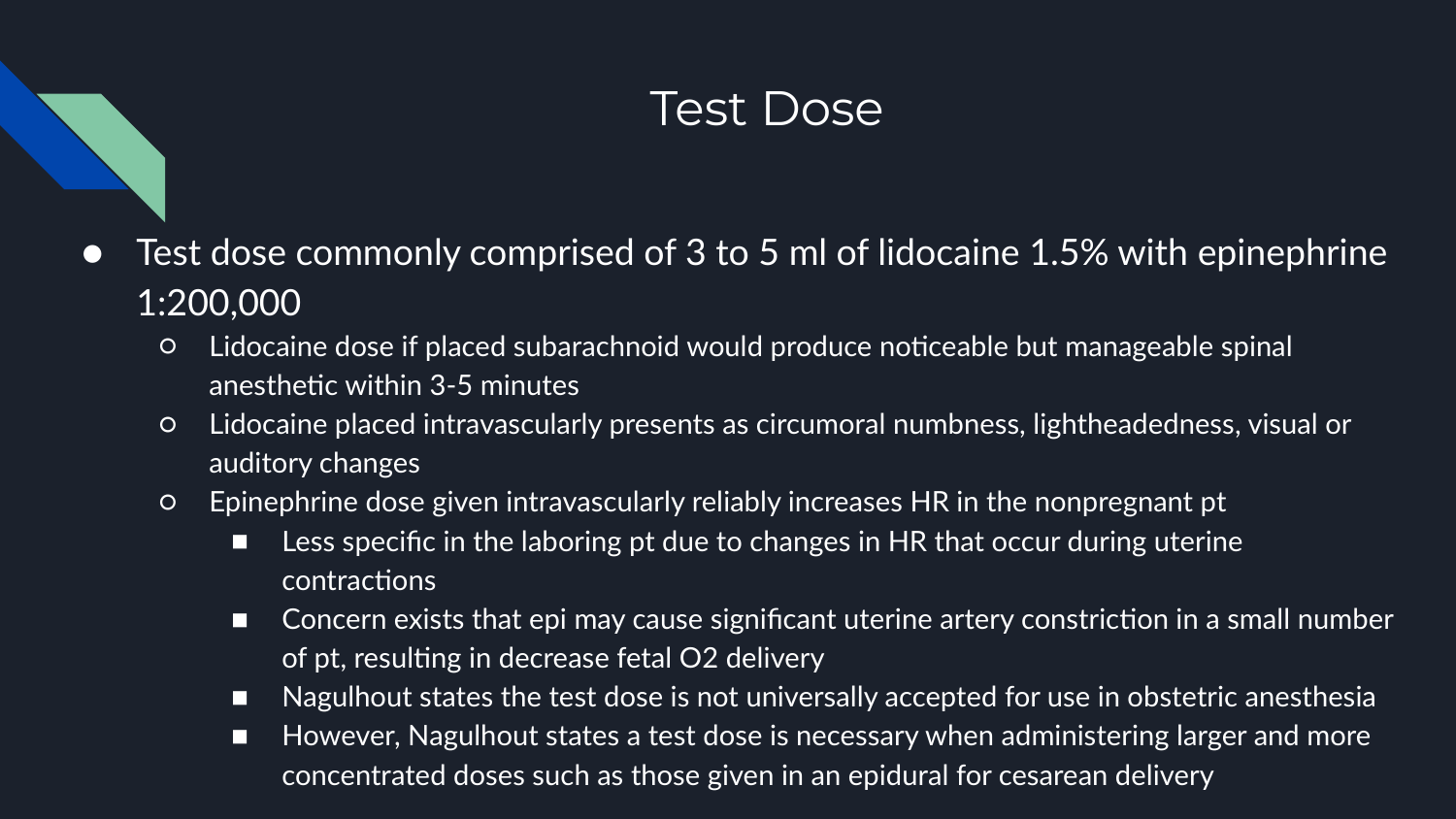

# Test Dose
Test dose commonly comprised of 3 to 5 ml of lidocaine 1.5% with epinephrine 1:200,000
Lidocaine dose if placed subarachnoid would produce noticeable but manageable spinal anesthetic within 3-5 minutes
Lidocaine placed intravascularly presents as circumoral numbness, lightheadedness, visual or auditory changes
Epinephrine dose given intravascularly reliably increases HR in the nonpregnant pt
Less specific in the laboring pt due to changes in HR that occur during uterine contractions
Concern exists that epi may cause significant uterine artery constriction in a small number of pt, resulting in decrease fetal O2 delivery
Nagulhout states the test dose is not universally accepted for use in obstetric anesthesia
However, Nagulhout states a test dose is necessary when administering larger and more concentrated doses such as those given in an epidural for cesarean delivery